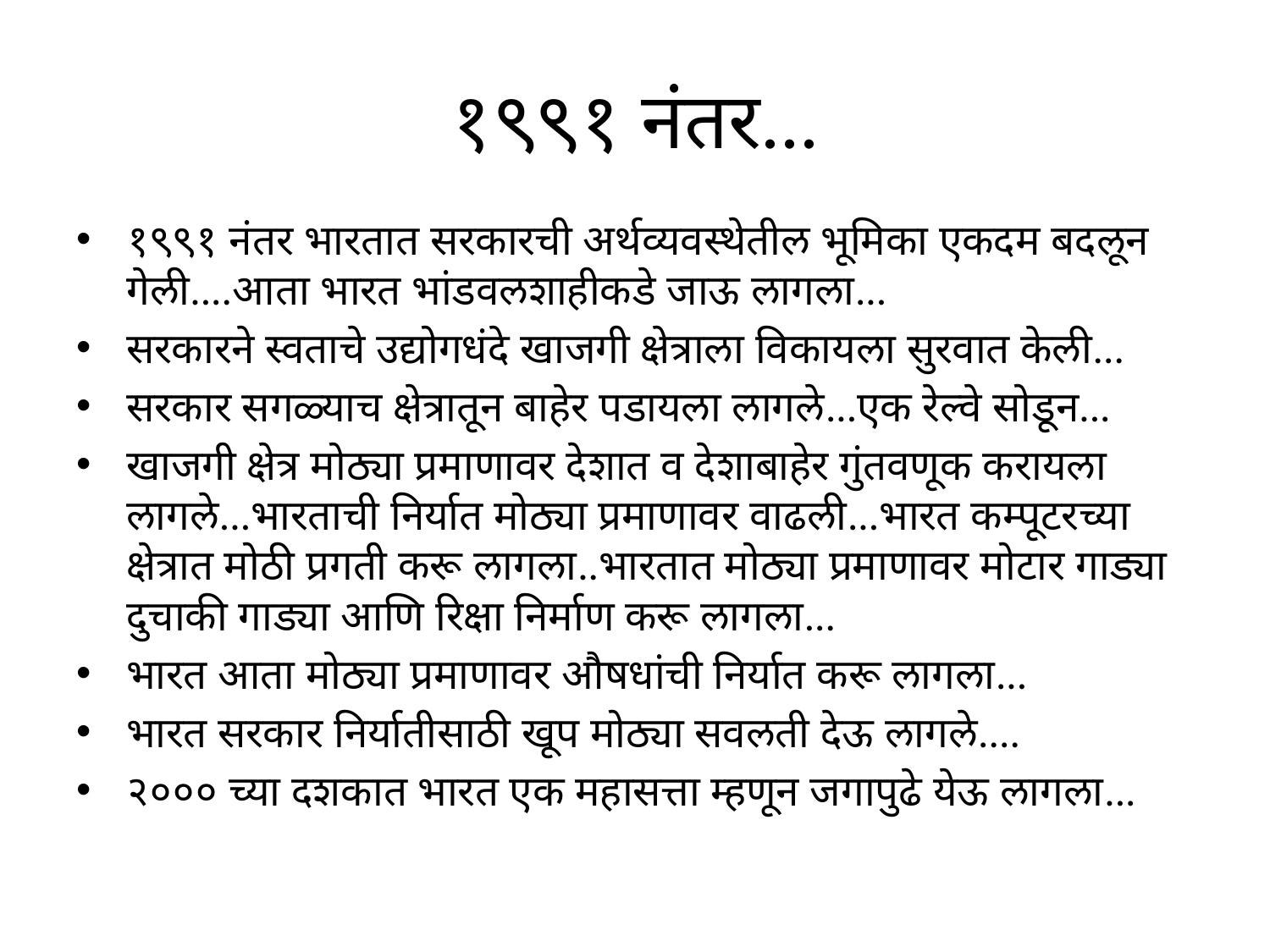

# १९९१ नंतर...

१९९१ नंतर भारतात सरकारची अर्थव्यवस्थेतील भूमिका एकदम बदलून गेली....आता भारत भांडवलशाहीकडे जाऊ लागला...
सरकारने स्वताचे उद्योगधंदे खाजगी क्षेत्राला विकायला सुरवात केली...
सरकार सगळ्याच क्षेत्रातून बाहेर पडायला लागले...एक रेल्वे सोडून...
खाजगी क्षेत्र मोठ्या प्रमाणावर देशात व देशाबाहेर गुंतवणूक करायला लागले...भारताची निर्यात मोठ्या प्रमाणावर वाढली...भारत कम्पूटरच्या क्षेत्रात मोठी प्रगती करू लागला..भारतात मोठ्या प्रमाणावर मोटार गाड्या दुचाकी गाड्या आणि रिक्षा निर्माण करू लागला...
भारत आता मोठ्या प्रमाणावर औषधांची निर्यात करू लागला...
भारत सरकार निर्यातीसाठी खूप मोठ्या सवलती देऊ लागले....
२००० च्या दशकात भारत एक महासत्ता म्हणून जगापुढे येऊ लागला...